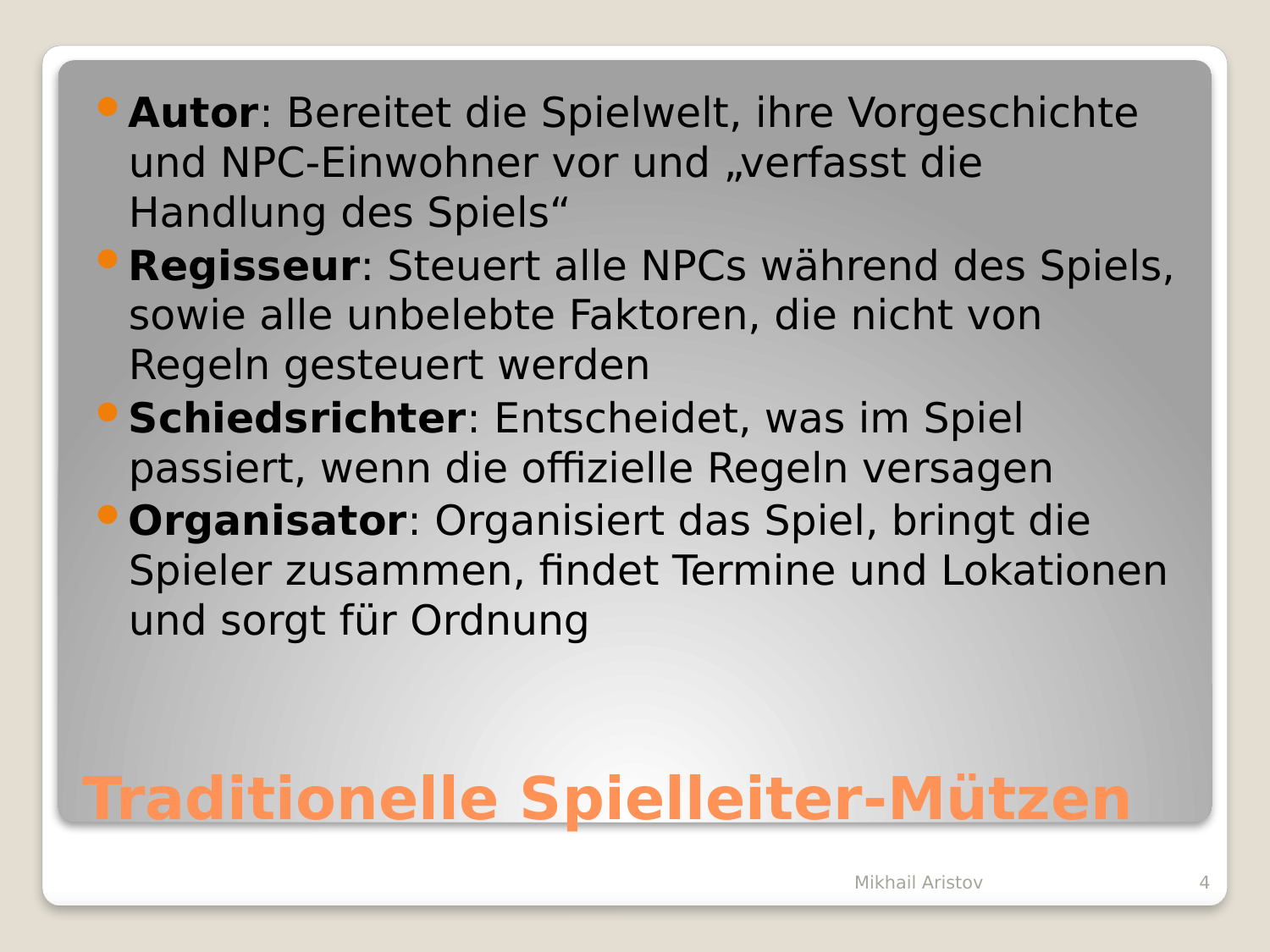

Autor: Bereitet die Spielwelt, ihre Vorgeschichte und NPC-Einwohner vor und „verfasst die Handlung des Spiels“
Regisseur: Steuert alle NPCs während des Spiels, sowie alle unbelebte Faktoren, die nicht von Regeln gesteuert werden
Schiedsrichter: Entscheidet, was im Spiel passiert, wenn die offizielle Regeln versagen
Organisator: Organisiert das Spiel, bringt die Spieler zusammen, findet Termine und Lokationen und sorgt für Ordnung
# Traditionelle Spielleiter-Mützen
Mikhail Aristov
4